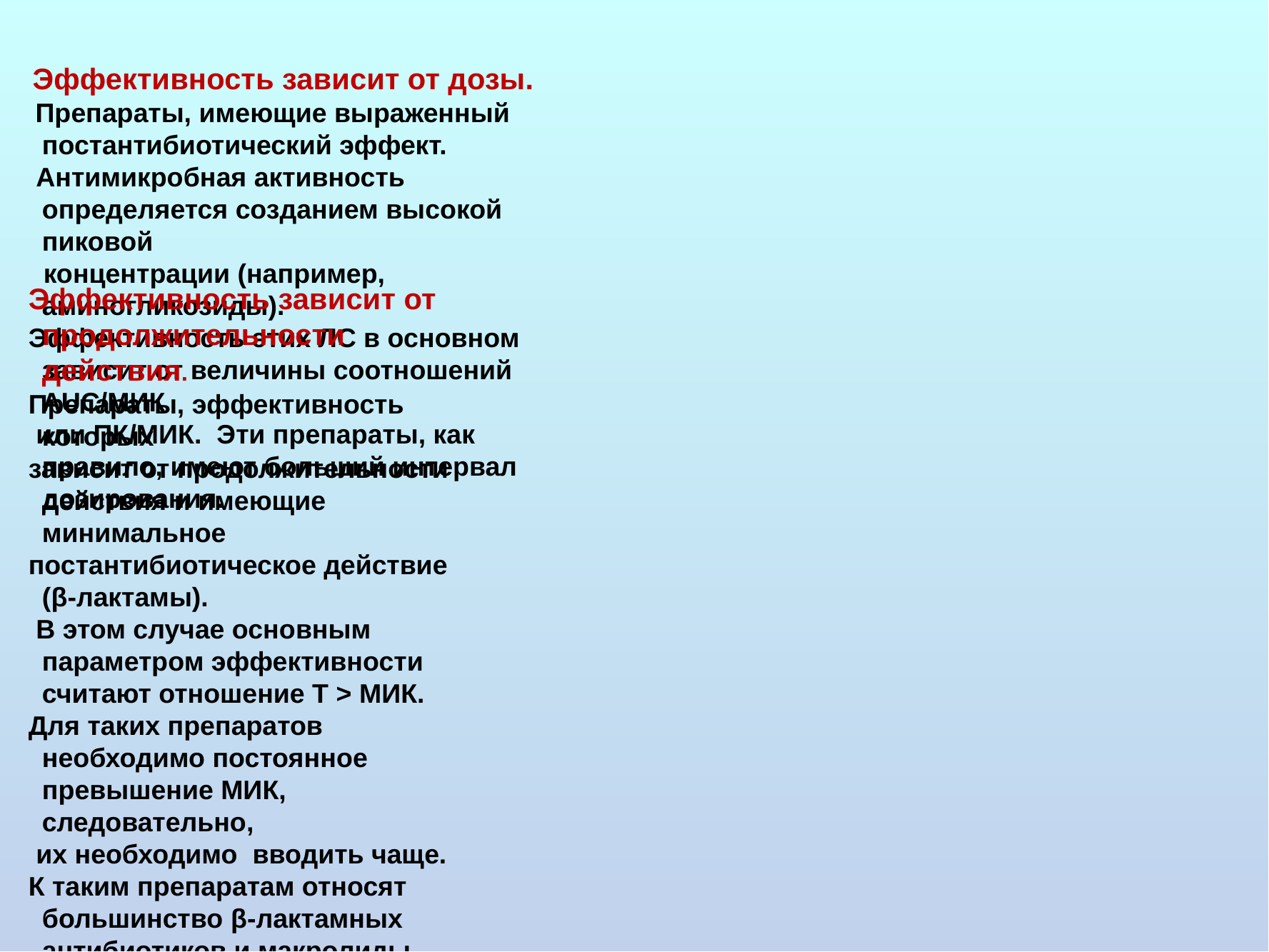

Эффективность зависит от дозы.
 Препараты, имеющие выраженный постантибиотический эффект.
 Антимикробная активность определяется созданием высокой пиковой
  концентрации (например, аминогликозиды).
Эффективность этих ЛС в основном зависит от величины соотношений AUC/MИК
 или ПК/МИК.  Эти препараты, как правило, имеют больший интервал дозирования.
Эффективность зависит от продолжительности действия.
Препараты, эффективность которых
зависит от продолжительности действия и имеющие минимальное
постантибиотическое действие (β-лактамы).
 В этом случае основным параметром эффективности считают отношение Т > МИК.
Для таких препаратов необходимо постоянное превышение МИК, следовательно,
 их необходимо  вводить чаще.
К таким препаратам относят большинство β-лактамных антибиотиков и макролиды
 (кроме азитромицина).
 Эффективность зависит и от дозы, и от продолжительности действия.
В третьей группе эффективность определяется как продолжительностью действия, так и
концентрацией (фторхинолоны, тетрациклины).  Таким образом, основным
фармакокинетическим/фармакодинамическим параметром  эффективности можно считать
 соотношение AUC/МИК. Еще одним важным параметром, определяющим эффективность
 in vivo  микробных средств, считают их способность проникать в очаг инфекции,
т.е. преодолевать гистогематические барьеры  (гематоэнцефалический и пр.), проникать
в ткани (например, в костную ткань. Хорошо проникают линкозамиды, клетки
 (на внутриклеточных возбудителей  воздействуют макролиды),  а также не терять
 активность и кислой среде, возникающей в  воспалительном очаге.